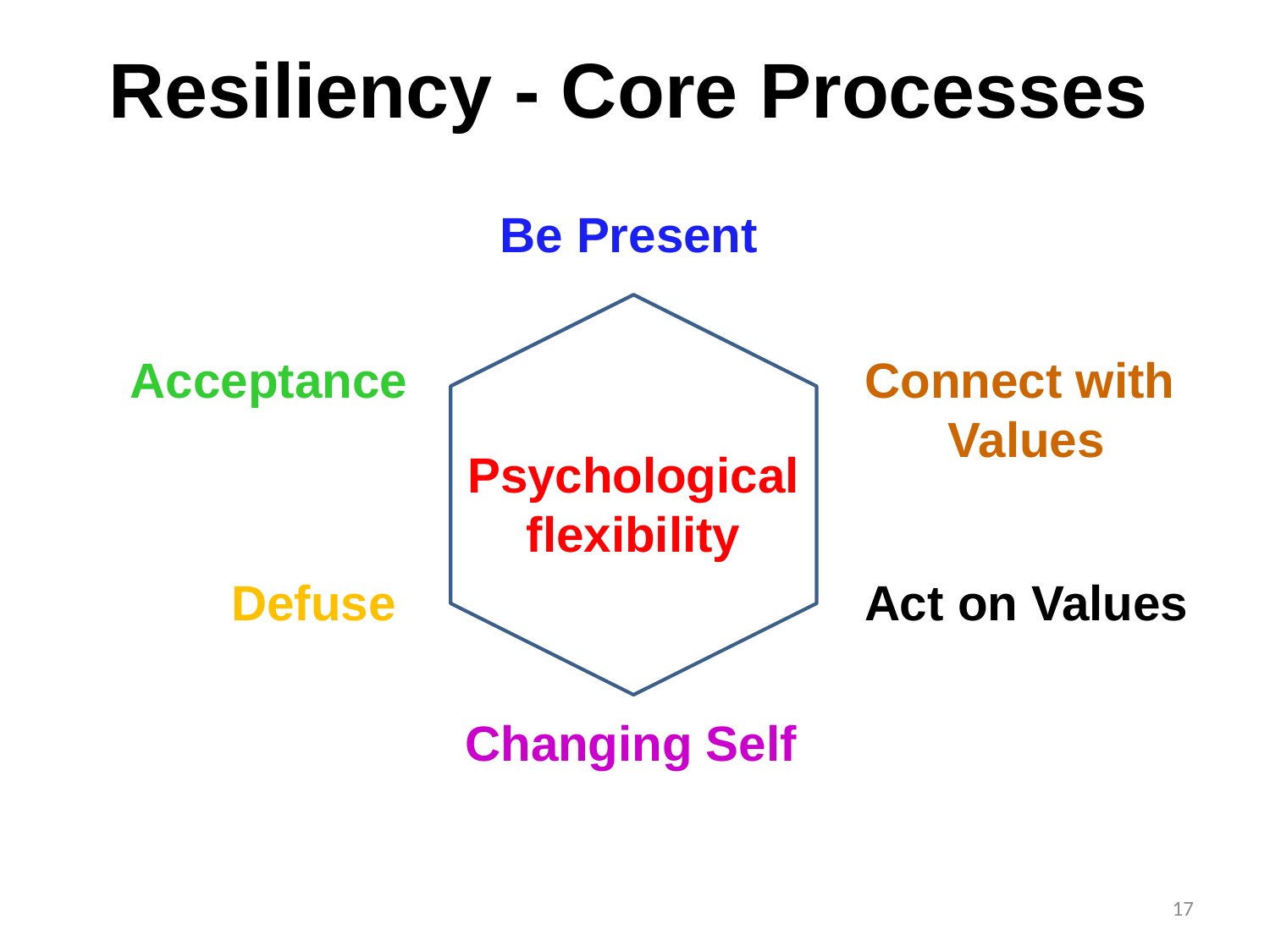

Resiliency - Core Processes
Be Present

Acceptance
Connect with
Values
Psychological
flexibility
Defuse
Act on Values
Changing Self
17